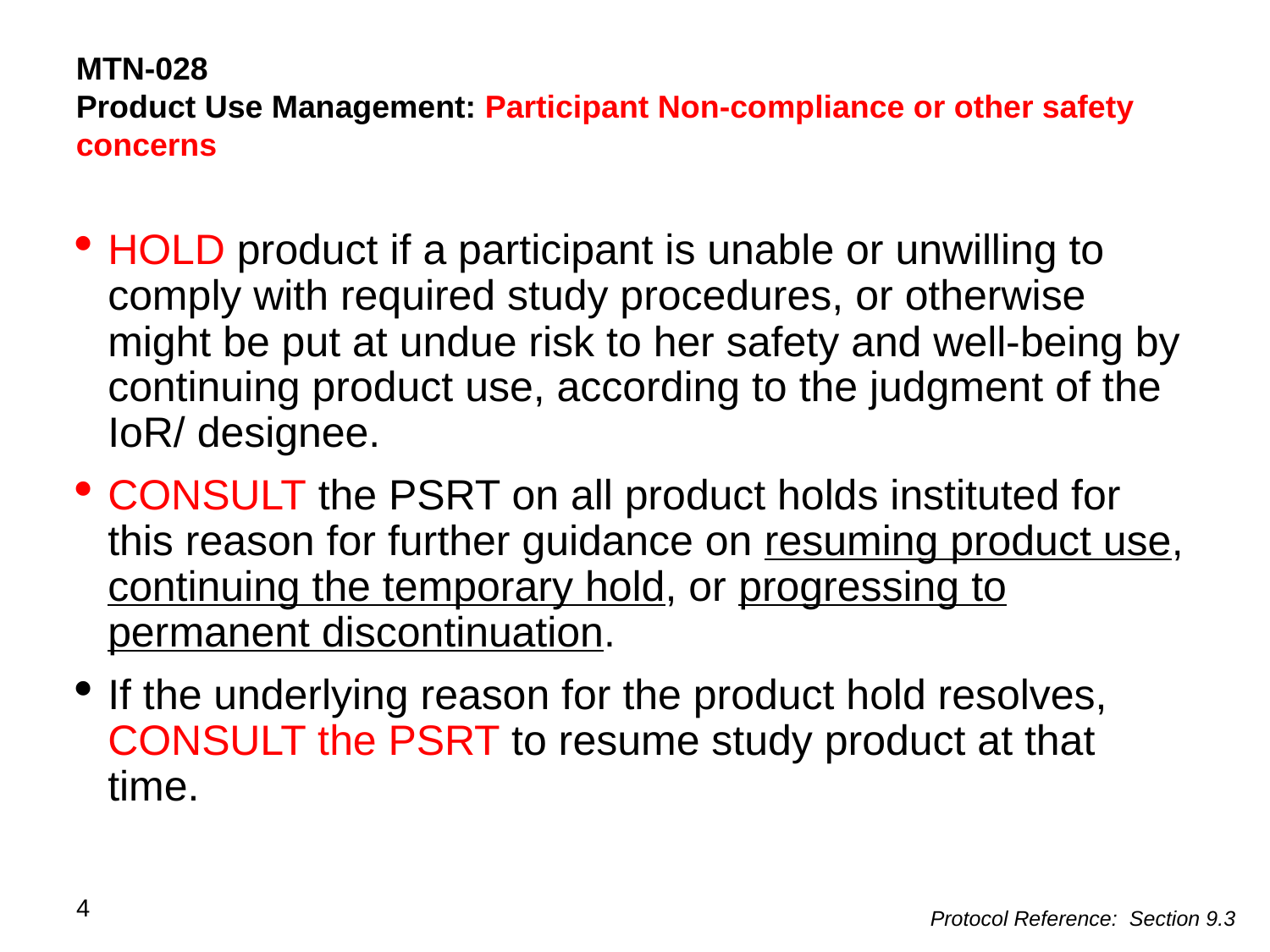

MTN-028
Product Use Management: Participant Non-compliance or other safety concerns
HOLD product if a participant is unable or unwilling to comply with required study procedures, or otherwise might be put at undue risk to her safety and well-being by continuing product use, according to the judgment of the IoR/ designee.
CONSULT the PSRT on all product holds instituted for this reason for further guidance on resuming product use, continuing the temporary hold, or progressing to permanent discontinuation.
If the underlying reason for the product hold resolves, CONSULT the PSRT to resume study product at that time.
4
Protocol Reference:  Section 9.3